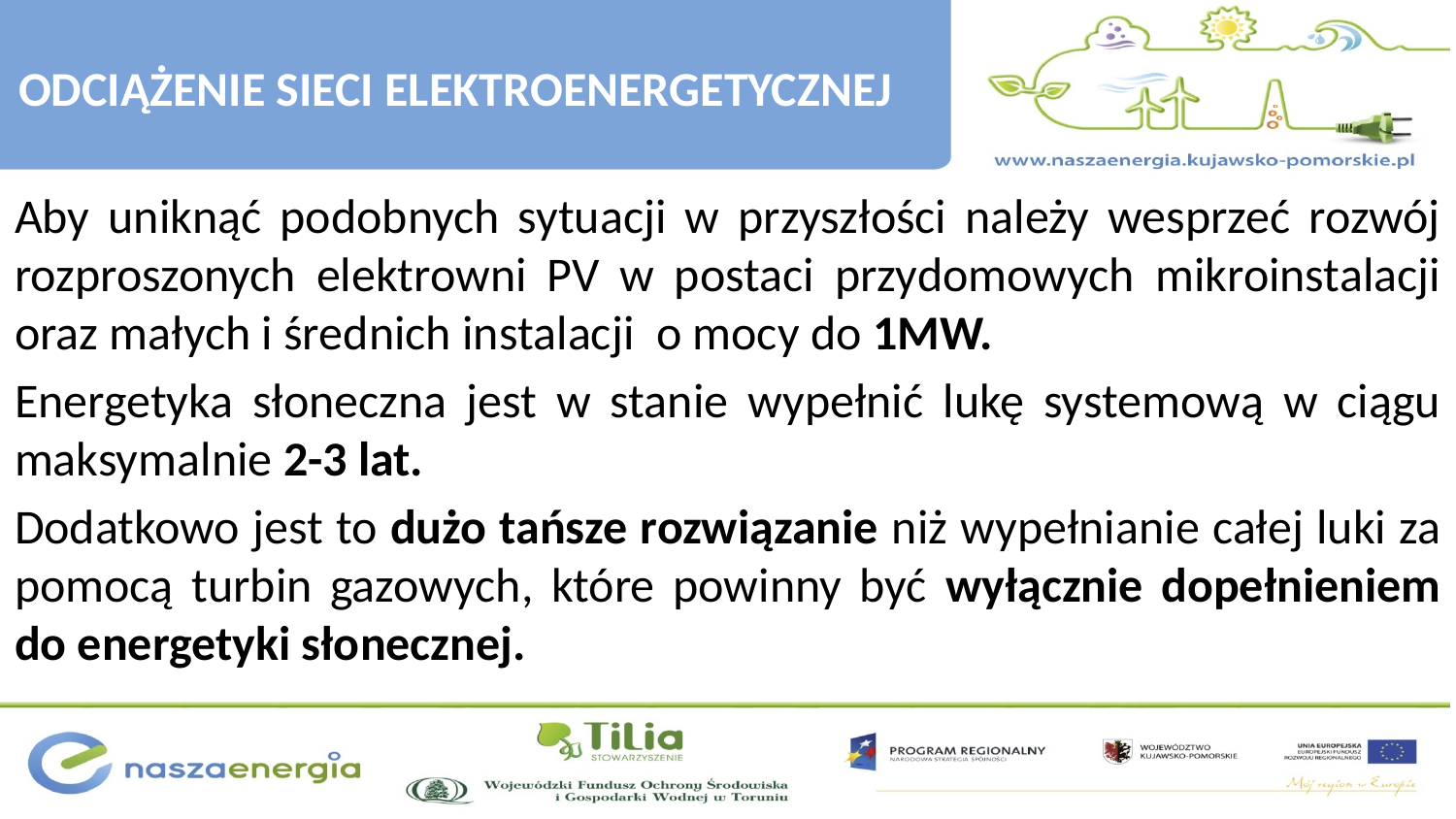

ODCIĄŻENIE SIECI ELEKTROENERGETYCZNEJ
Aby uniknąć podobnych sytuacji w przyszłości należy wesprzeć rozwój rozproszonych elektrowni PV w postaci przydomowych mikroinstalacji oraz małych i średnich instalacji  o mocy do 1MW.
Energetyka słoneczna jest w stanie wypełnić lukę systemową w ciągu maksymalnie 2-3 lat.
Dodatkowo jest to dużo tańsze rozwiązanie niż wypełnianie całej luki za pomocą turbin gazowych, które powinny być wyłącznie dopełnieniem do energetyki słonecznej.